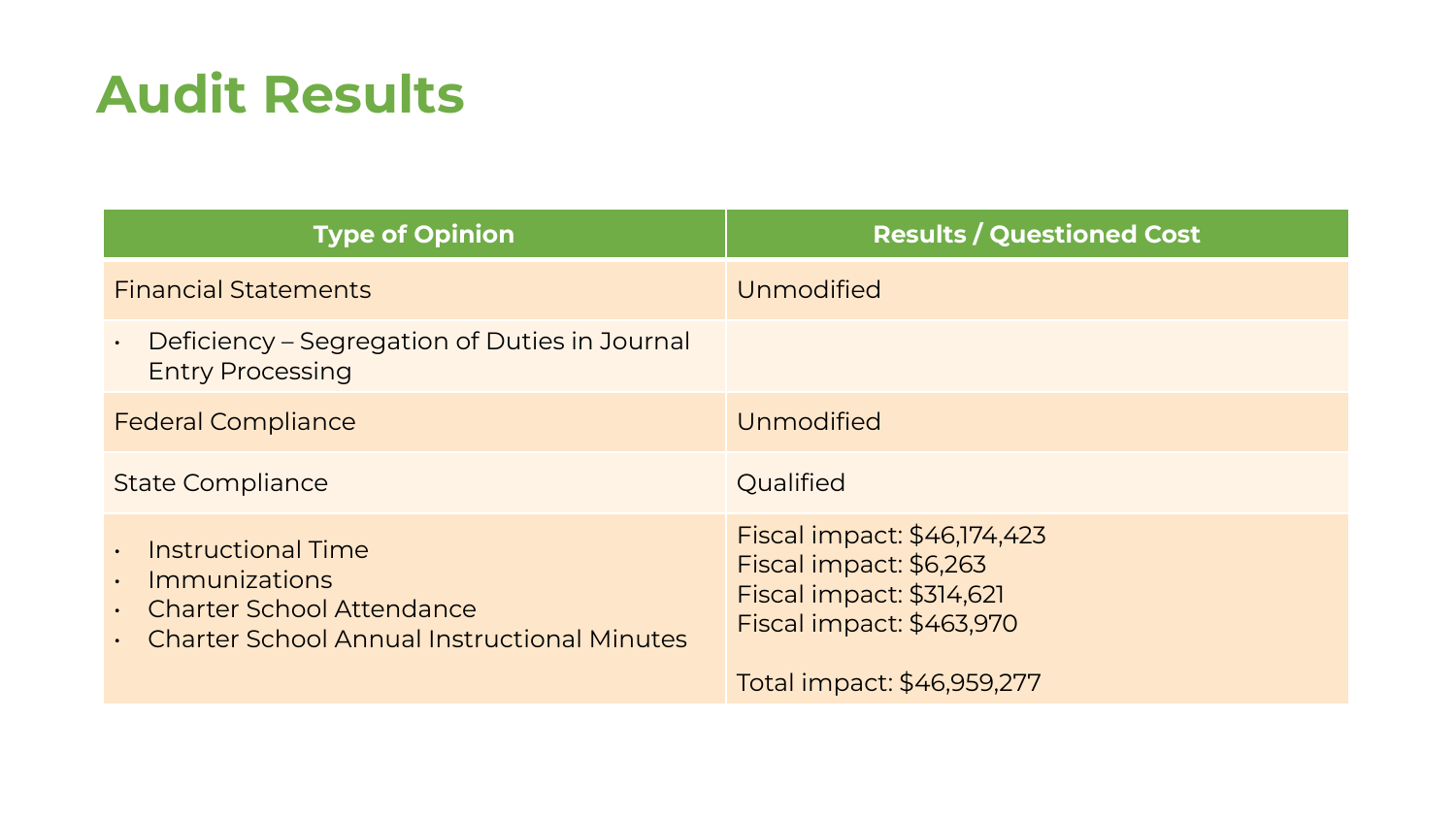

# Audit Results
| Type of Opinion | Results / Questioned Cost |
| --- | --- |
| Financial Statements | Unmodified |
| Deficiency – Segregation of Duties in Journal Entry Processing |  |
| Federal Compliance | Unmodified |
| State Compliance | Qualified |
| Instructional Time Immunizations Charter School Attendance Charter School Annual Instructional Minutes | Fiscal impact: $46,174,423 Fiscal impact: $6,263 Fiscal impact: $314,621 Fiscal impact: $463,970 Total impact: $46,959,277 |